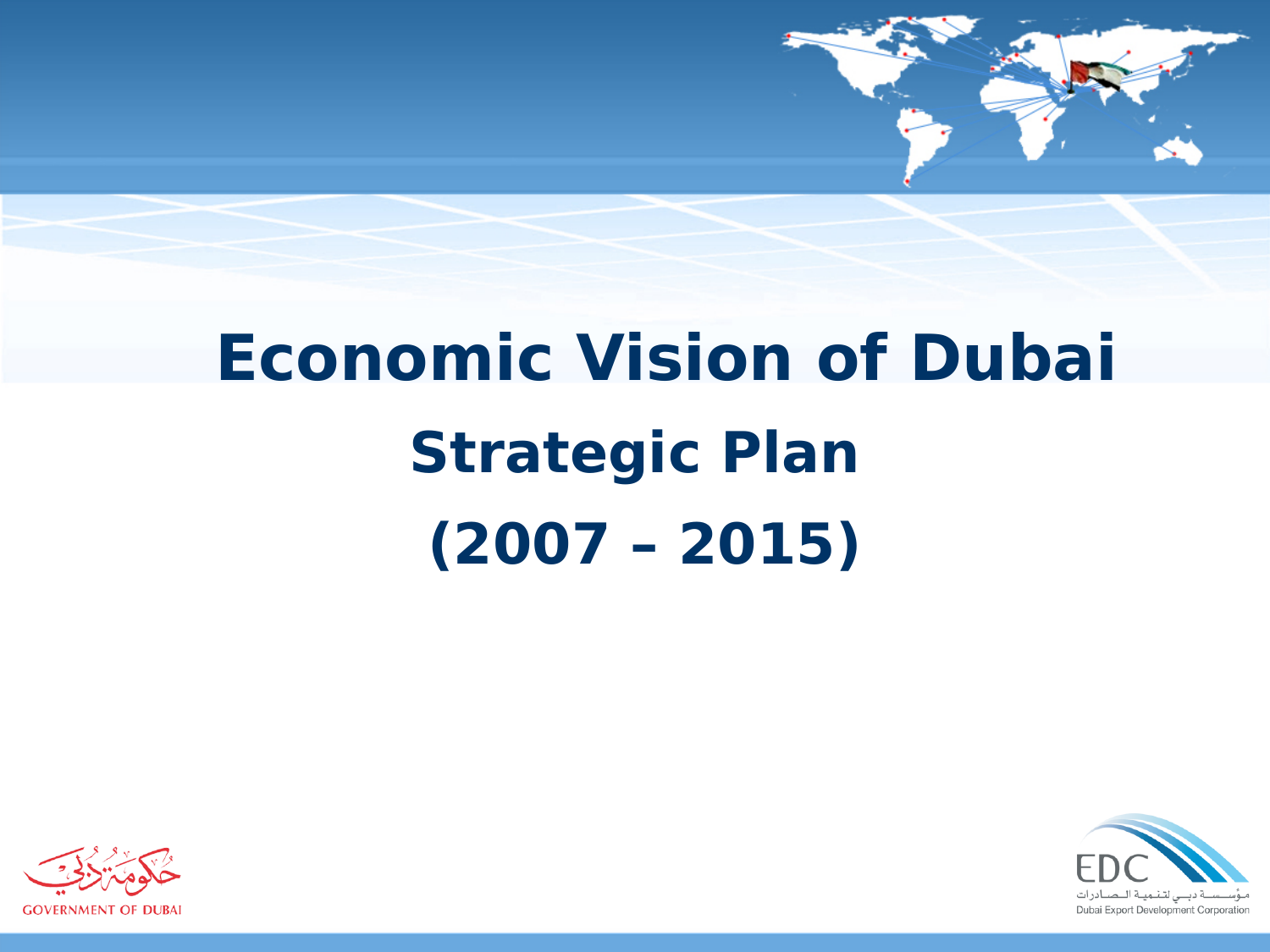

Economic Vision of Dubai
Strategic Plan
 (2007 – 2015)